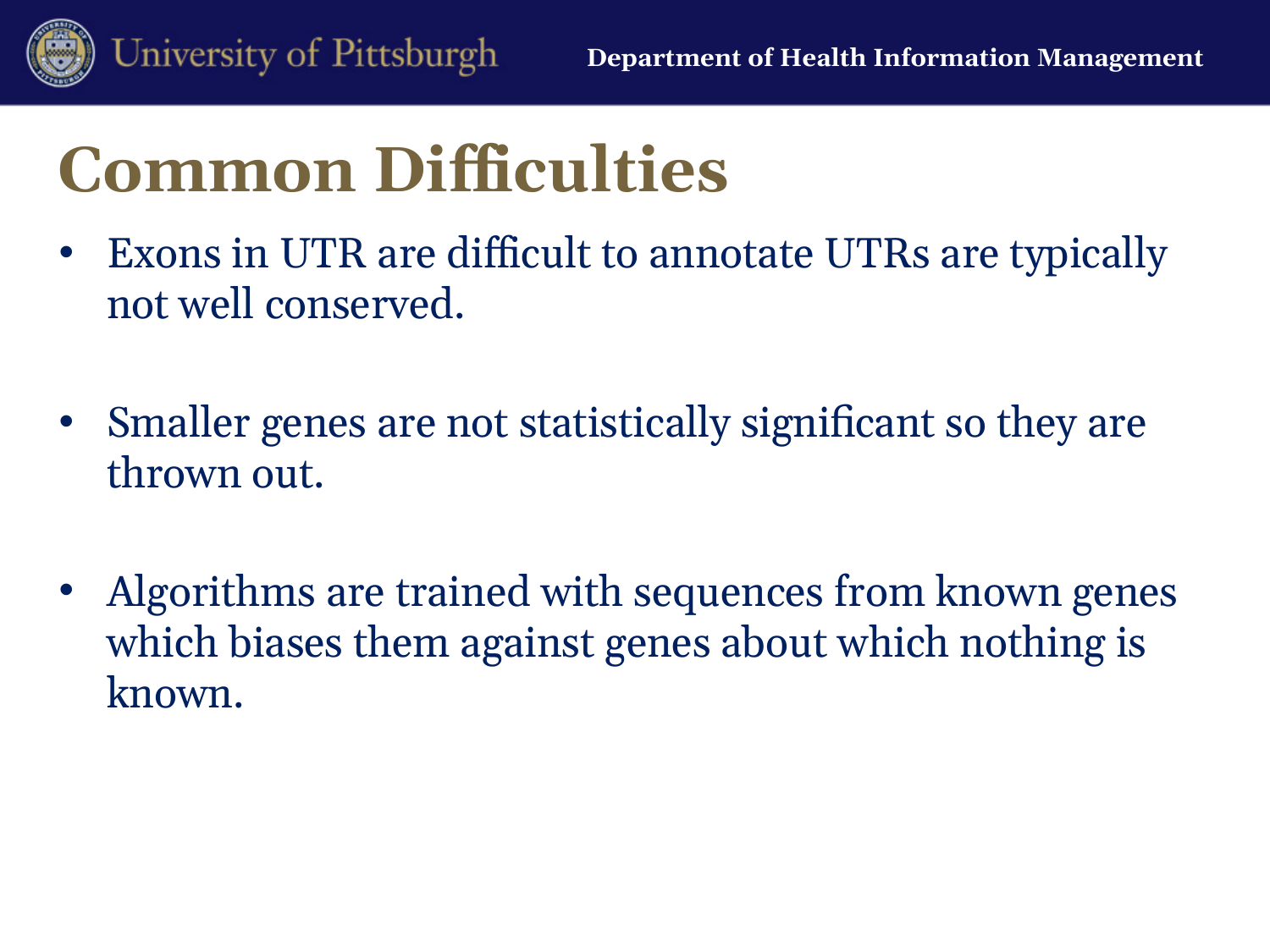

# Common Difficulties
Exons in UTR are difficult to annotate UTRs are typically not well conserved.

Smaller genes are not statistically significant so they are thrown out.

Algorithms are trained with sequences from known genes which biases them against genes about which nothing is known.